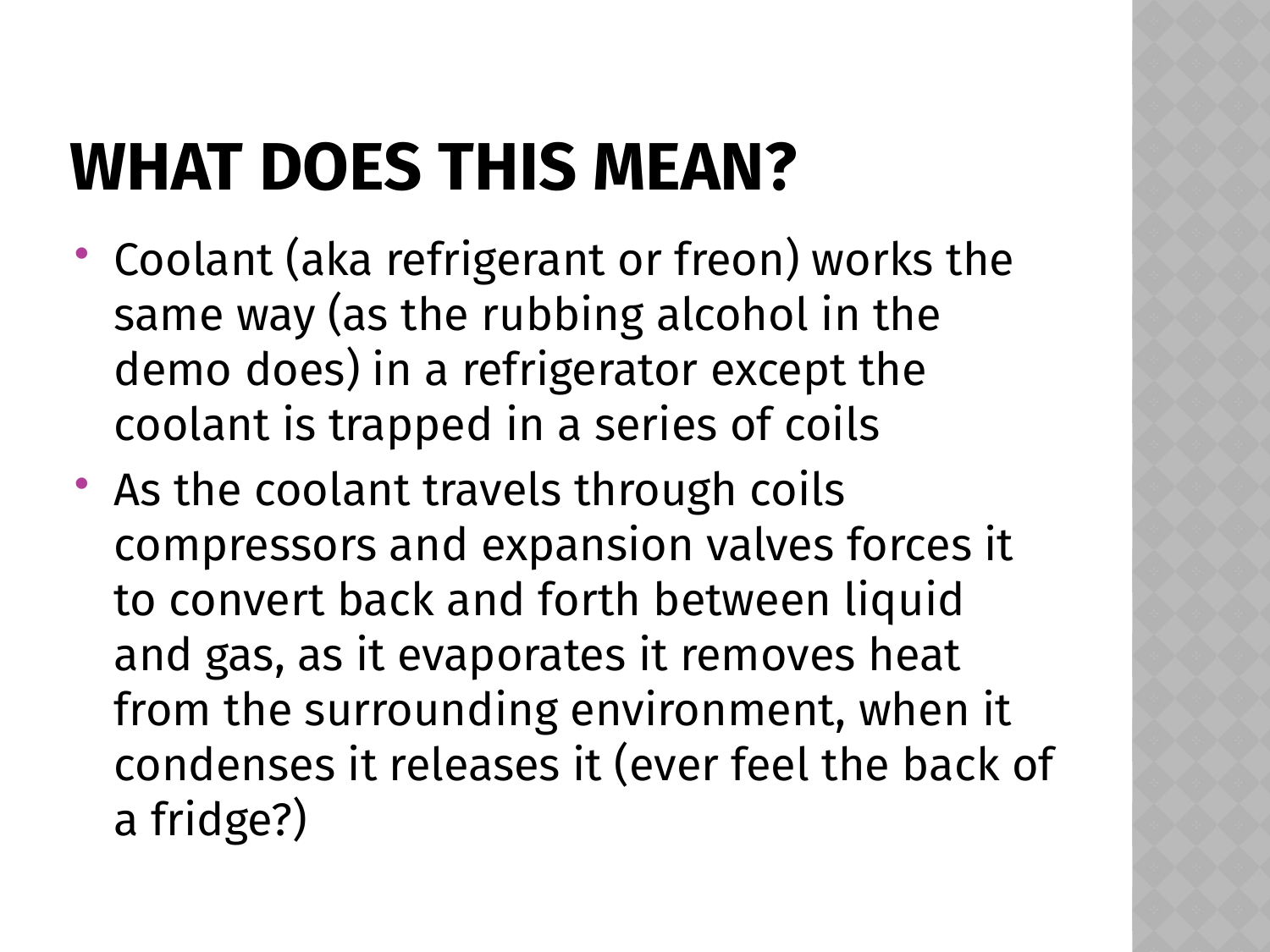

# What does this mean?
Coolant (aka refrigerant or freon) works the same way (as the rubbing alcohol in the demo does) in a refrigerator except the coolant is trapped in a series of coils
As the coolant travels through coils compressors and expansion valves forces it to convert back and forth between liquid and gas, as it evaporates it removes heat from the surrounding environment, when it condenses it releases it (ever feel the back of a fridge?)